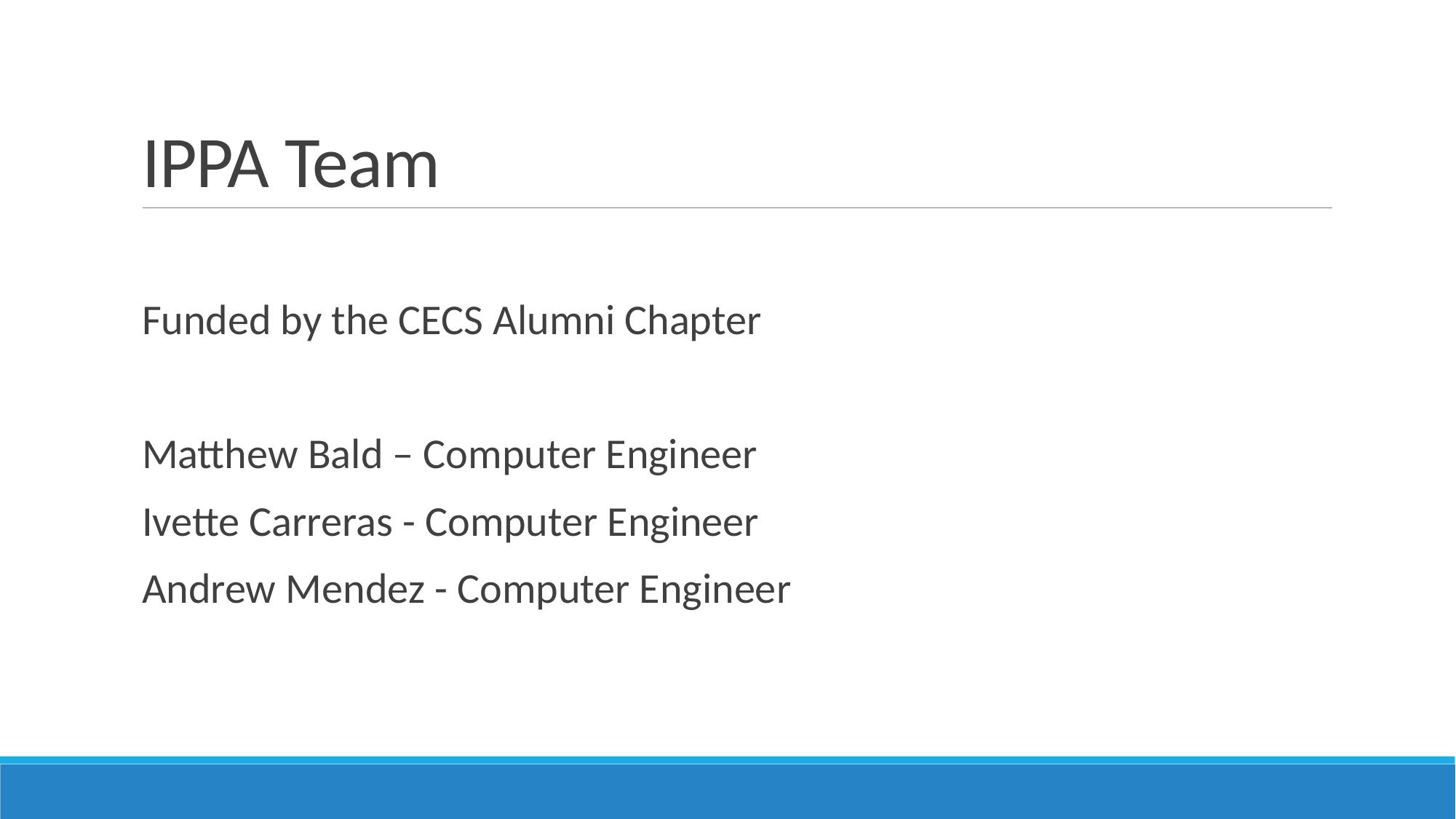

# IPPA Team

Funded by the CECS Alumni Chapter

Matthew Bald – Computer Engineer
Ivette Carreras - Computer Engineer
Andrew Mendez - Computer Engineer